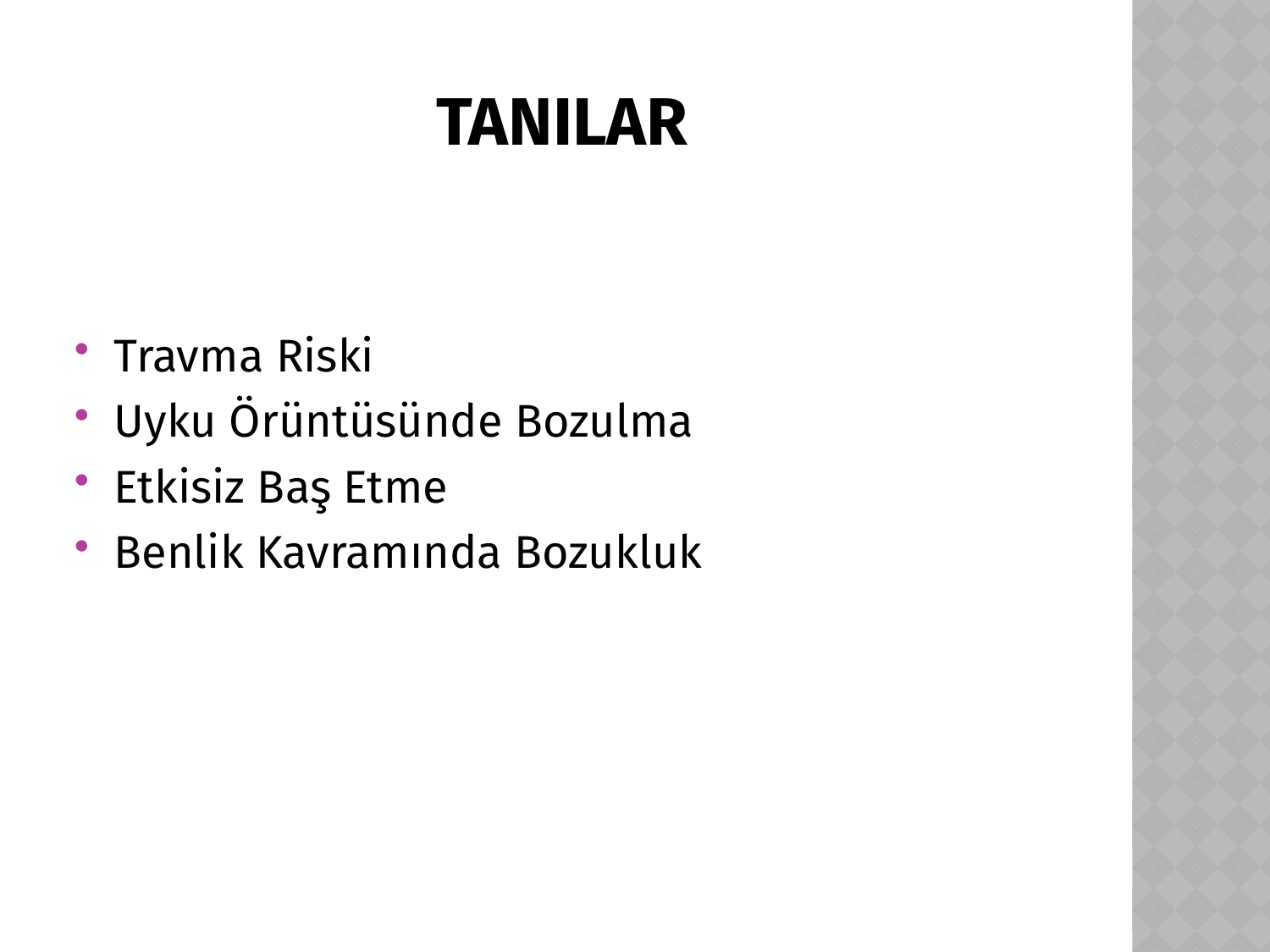

# tanIlar

Travma Riski
Uyku Örüntüsünde Bozulma
Etkisiz Baş Etme
Benlik Kavramında Bozukluk